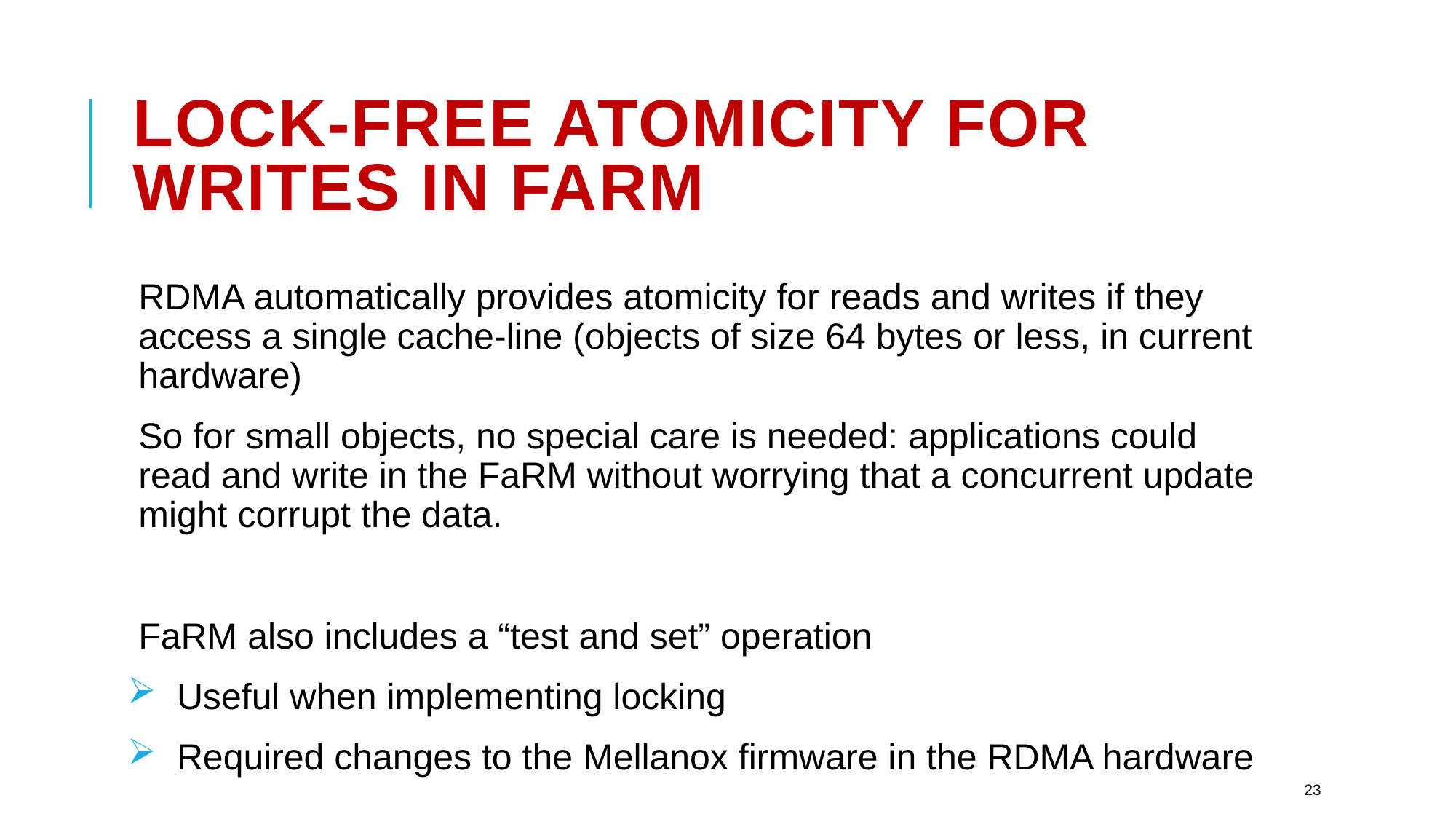

# Lock-Free Atomicity for writes in FaRM
RDMA automatically provides atomicity for reads and writes if they access a single cache-line (objects of size 64 bytes or less, in current hardware)
So for small objects, no special care is needed: applications could read and write in the FaRM without worrying that a concurrent update might corrupt the data.

FaRM also includes a “test and set” operation
  Useful when implementing locking
  Required changes to the Mellanox firmware in the RDMA hardware
23